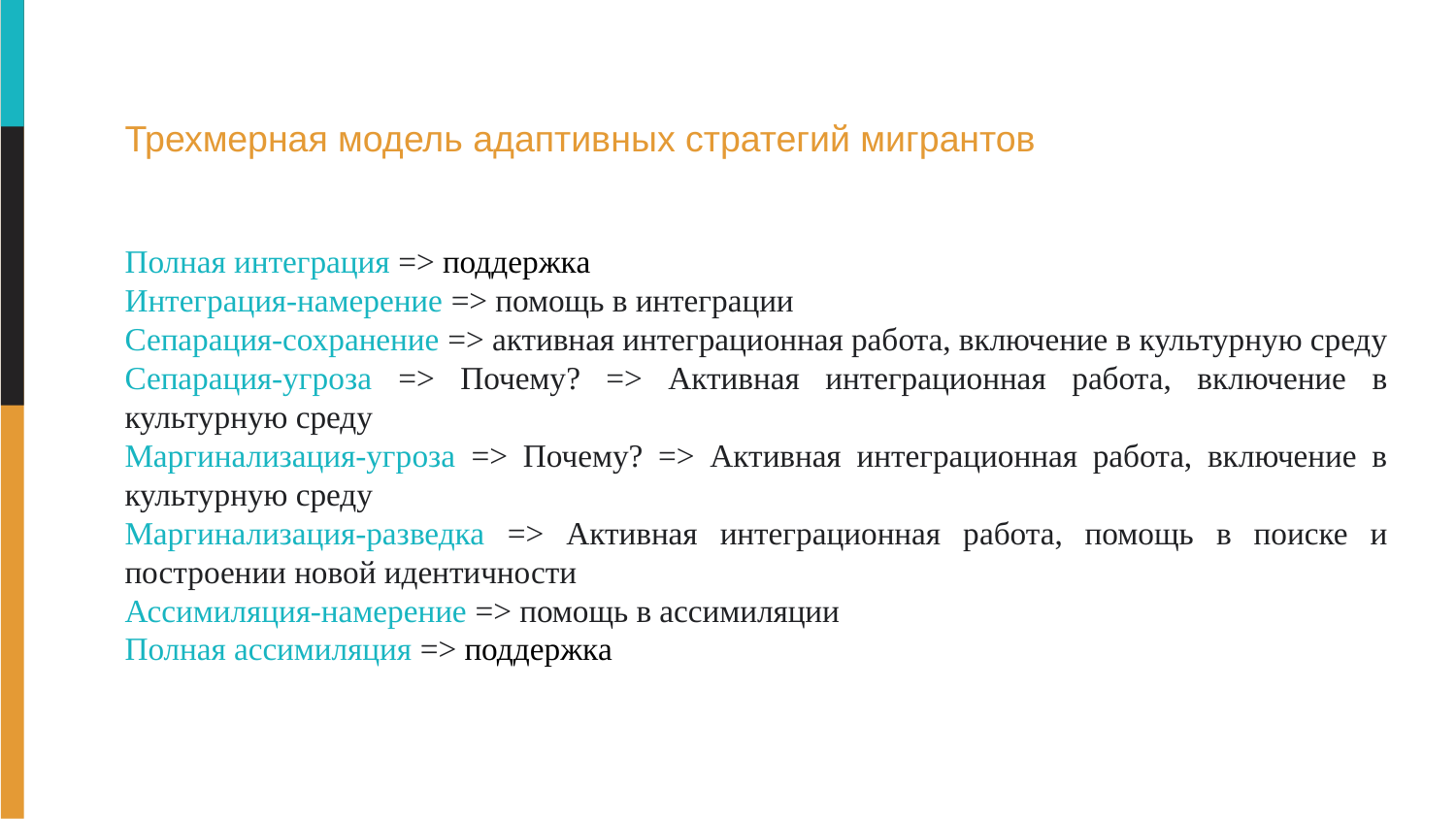

# Трехмерная модель адаптивных стратегий мигрантов
Полная интеграция => поддержка
Интеграция-намерение => помощь в интеграции
Сепарация-сохранение => активная интеграционная работа, включение в культурную среду
Сепарация-угроза => Почему? => Активная интеграционная работа, включение в культурную среду
Маргинализация-угроза => Почему? => Активная интеграционная работа, включение в культурную среду
Маргинализация-разведка => Активная интеграционная работа, помощь в поиске и построении новой идентичности
Ассимиляция-намерение => помощь в ассимиляции
Полная ассимиляция => поддержка